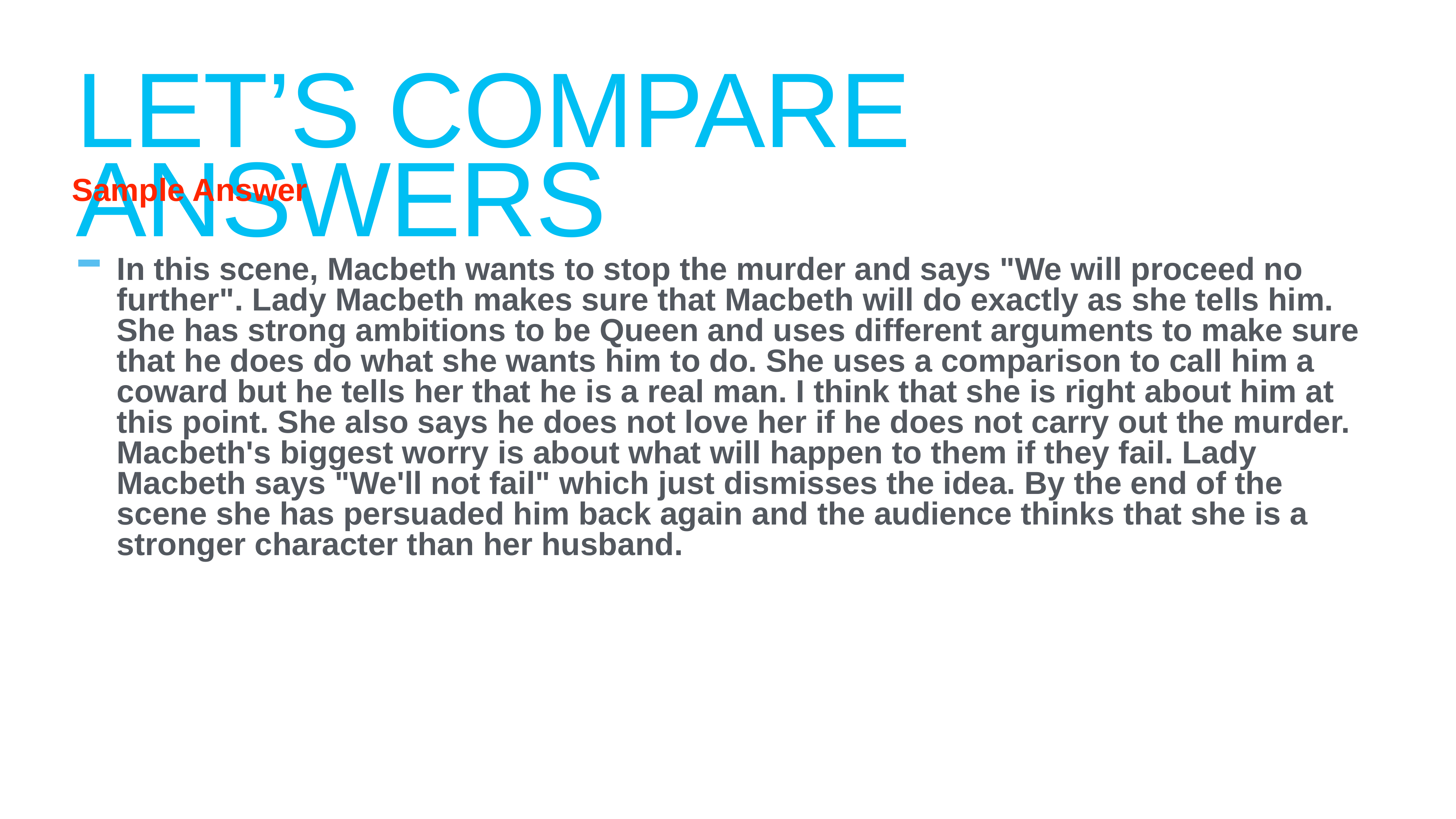

# Let’s compare answers
Sample Answer
In this scene, Macbeth wants to stop the murder and says "We will proceed no further". Lady Macbeth makes sure that Macbeth will do exactly as she tells him. She has strong ambitions to be Queen and uses different arguments to make sure that he does do what she wants him to do. She uses a comparison to call him a coward but he tells her that he is a real man. I think that she is right about him at this point. She also says he does not love her if he does not carry out the murder. Macbeth's biggest worry is about what will happen to them if they fail. Lady Macbeth says "We'll not fail" which just dismisses the idea. By the end of the scene she has persuaded him back again and the audience thinks that she is a stronger character than her husband.